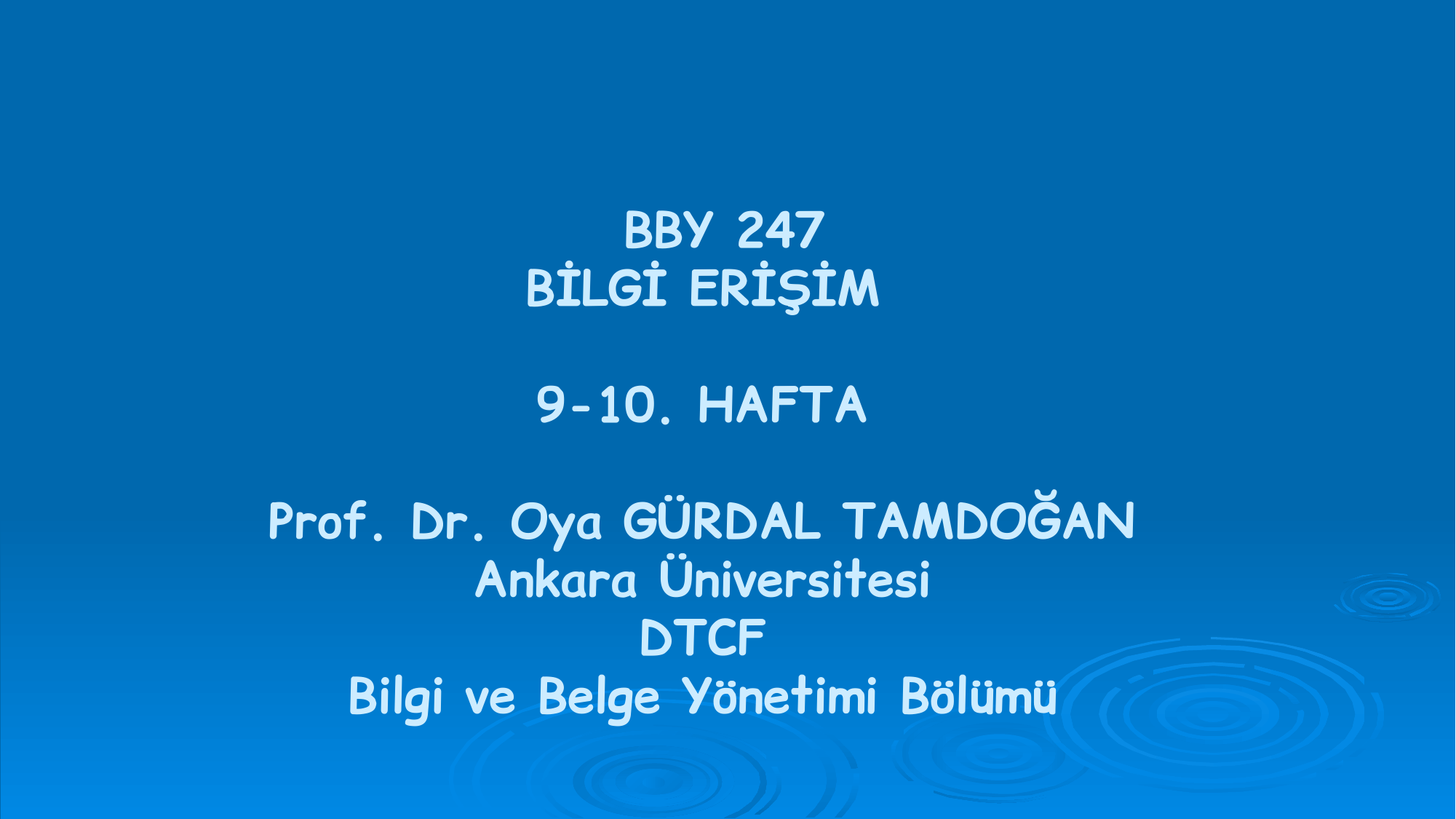

BBY 247
BİLGİ ERİŞİM

9-10. HAFTA

Prof. Dr. Oya GÜRDAL TAMDOĞAN
Ankara Üniversitesi
DTCF
Bilgi ve Belge Yönetimi Bölümü